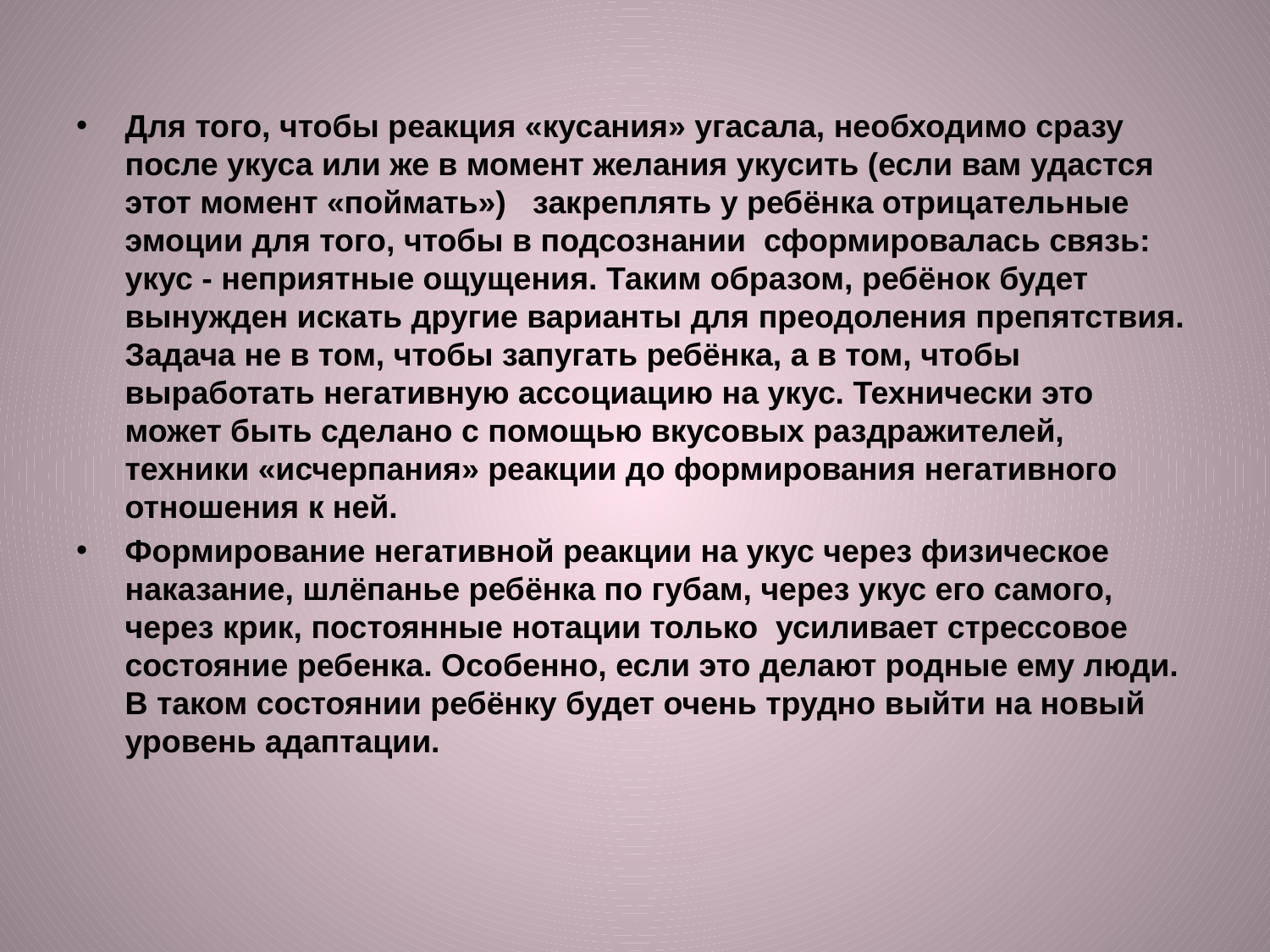

Для того, чтобы реакция «кусания» угасала, необходимо сразу после укуса или же в момент желания укусить (если вам удастся этот момент «поймать»)   закреплять у ребёнка отрицательные эмоции для того, чтобы в подсознании  сформировалась связь: укус - неприятные ощущения. Таким образом, ребёнок будет вынужден искать другие варианты для преодоления препятствия. Задача не в том, чтобы запугать ребёнка, а в том, чтобы выработать негативную ассоциацию на укус. Технически это может быть сделано с помощью вкусовых раздражителей, техники «исчерпания» реакции до формирования негативного отношения к ней.
Формирование негативной реакции на укус через физическое наказание, шлёпанье ребёнка по губам, через укус его самого, через крик, постоянные нотации только  усиливает стрессовое состояние ребенка. Особенно, если это делают родные ему люди. В таком состоянии ребёнку будет очень трудно выйти на новый уровень адаптации.